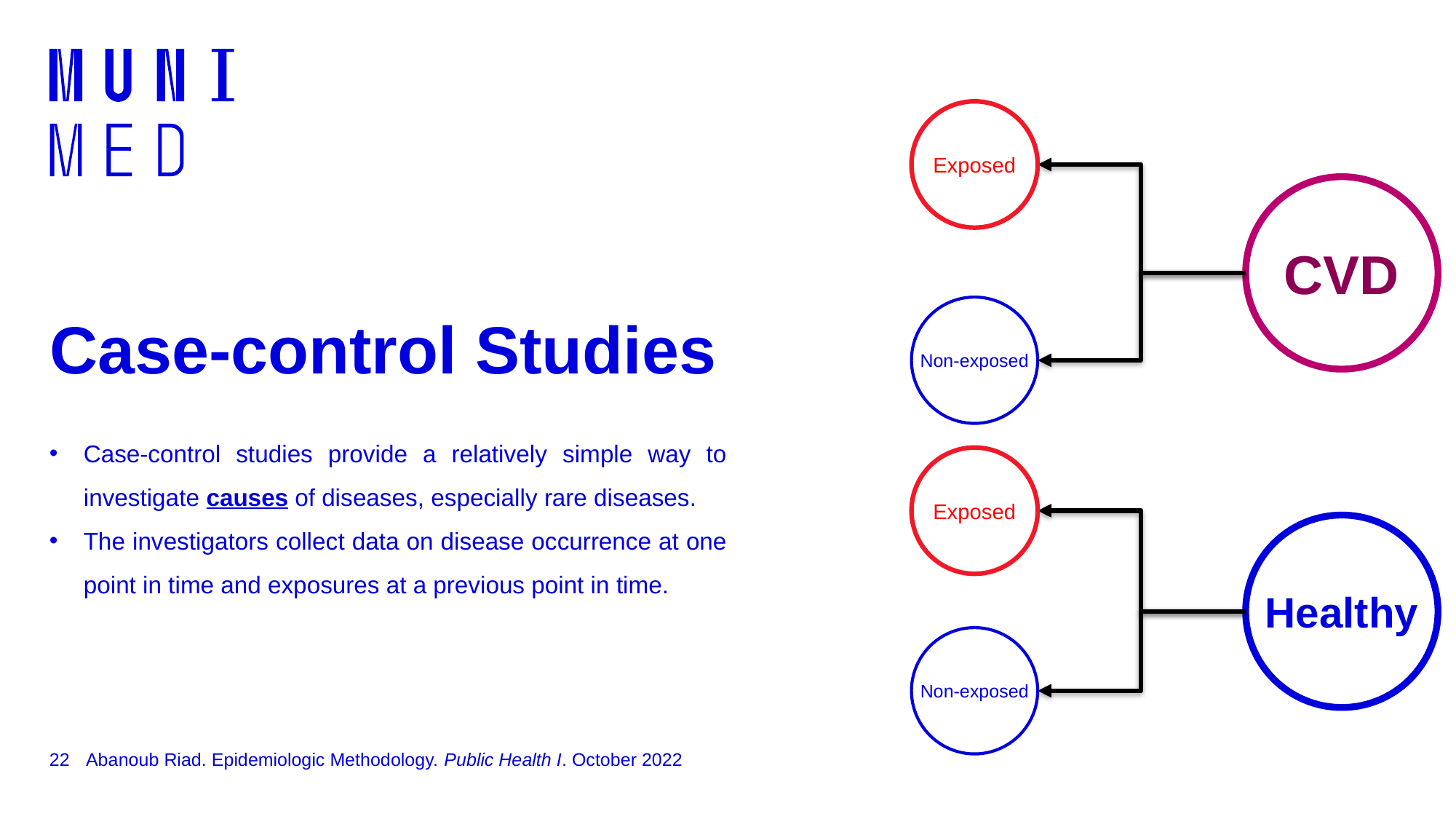

Exposed
CVD
Non-exposed
# Case-control Studies
Case-control studies provide a relatively simple way to investigate causes of diseases, especially rare diseases.
The investigators collect data on disease occurrence at one point in time and exposures at a previous point in time.
Exposed
Healthy
Non-exposed
22
Abanoub Riad. Epidemiologic Methodology. Public Health I. October 2022